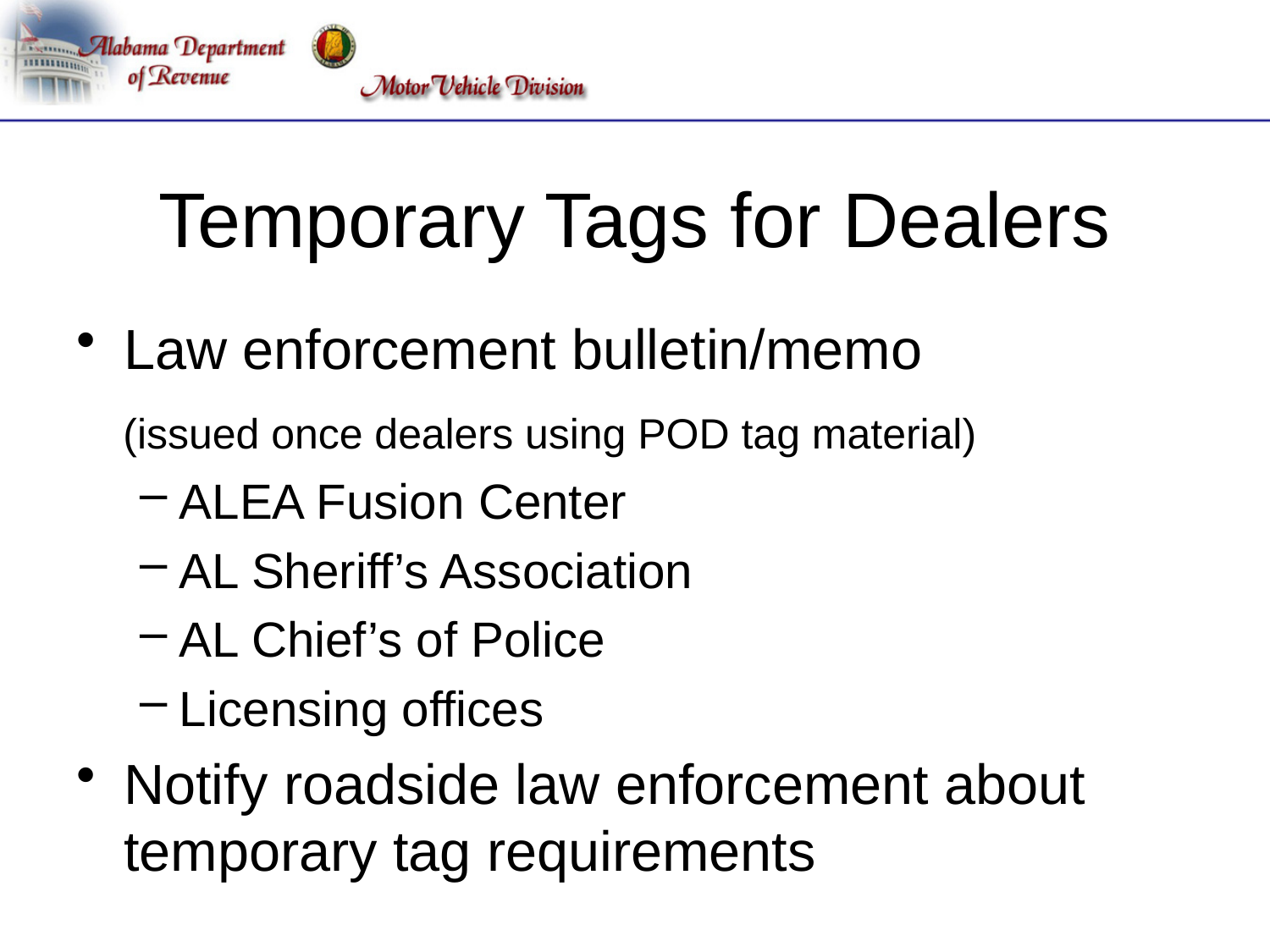

# Temporary Tags for Dealers
Law enforcement bulletin/memo
   (issued once dealers using POD tag material)
ALEA Fusion Center
AL Sheriff’s Association
AL Chief’s of Police
Licensing offices
Notify roadside law enforcement about temporary tag requirements